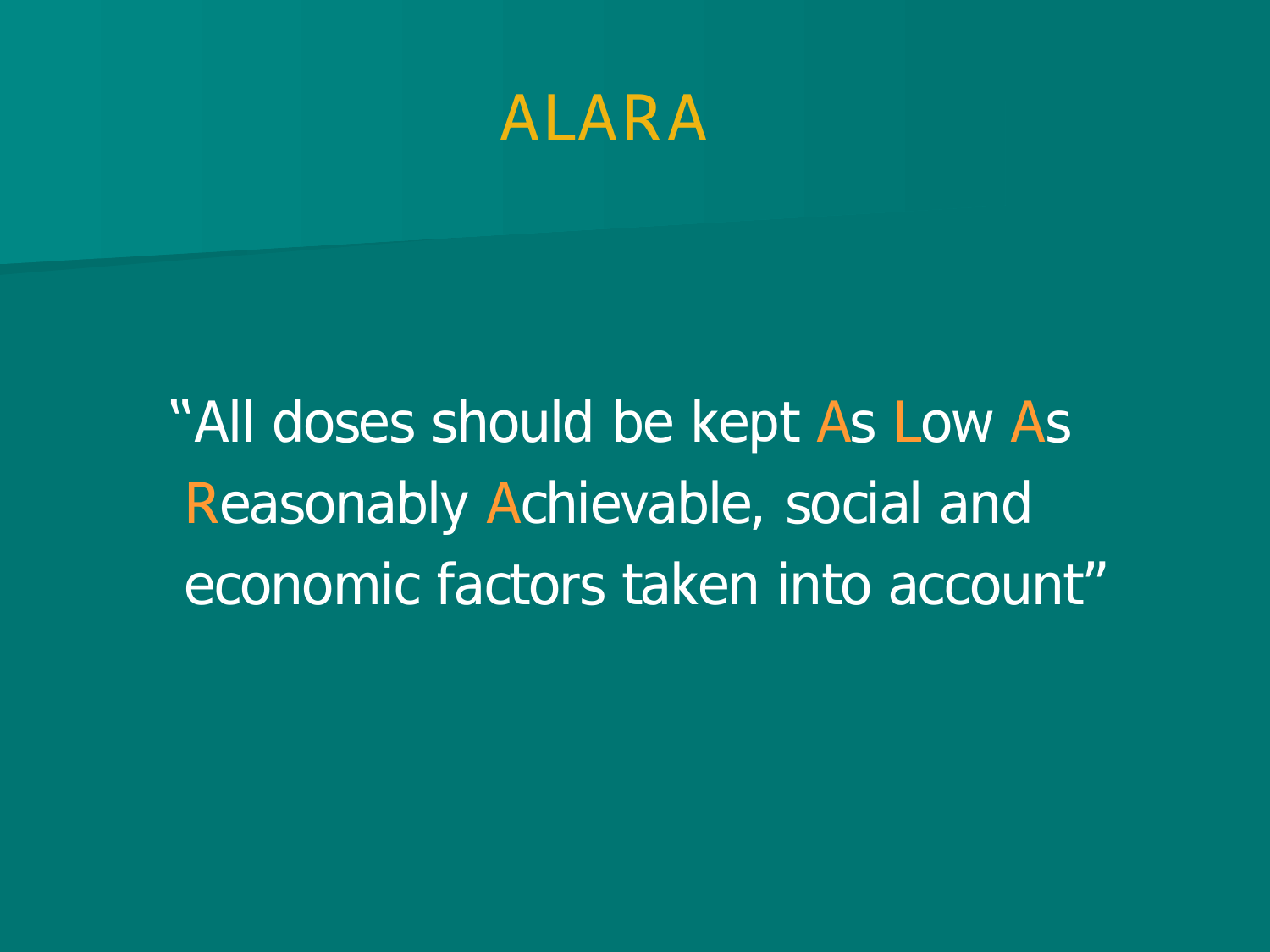

# ALARA
  “All doses should be kept As Low As Reasonably Achievable, social and economic factors taken into account”